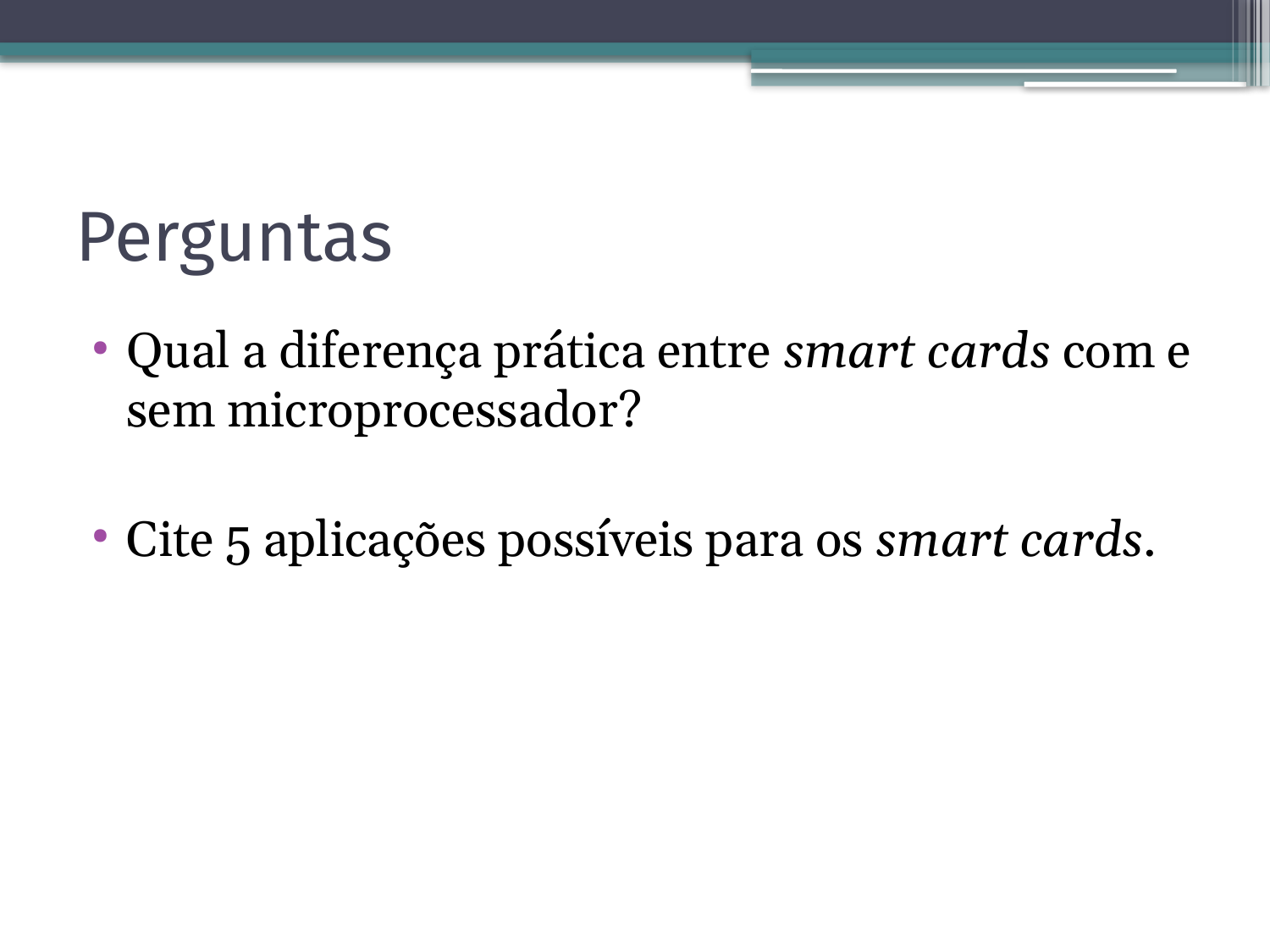

# Perguntas
Qual a diferença prática entre smart cards com e sem microprocessador?

Cite 5 aplicações possíveis para os smart cards.